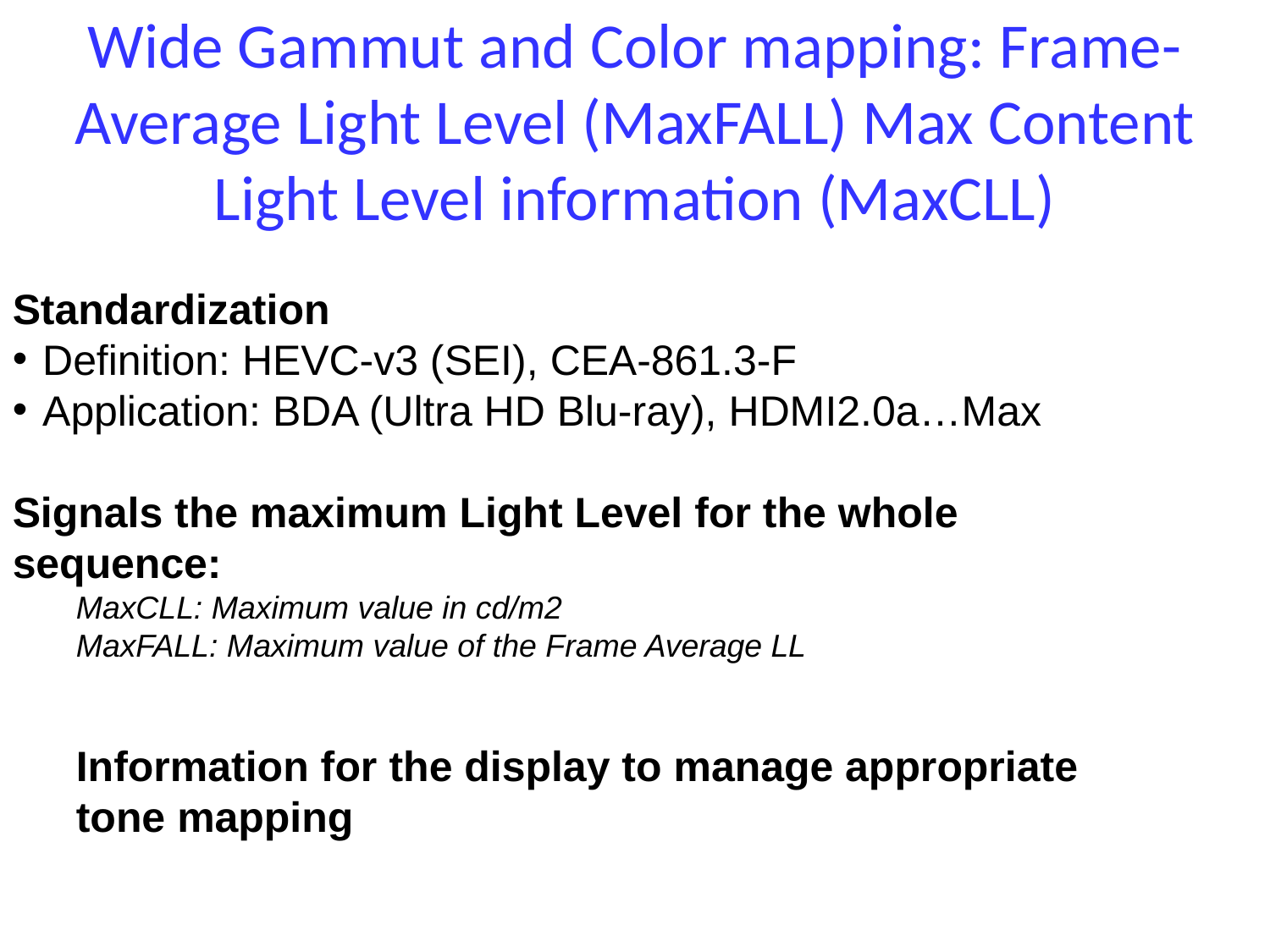

# Wide Gammut and Color mapping: Frame-Average Light Level (MaxFALL) Max Content Light Level information (MaxCLL)
Standardization
Definition: HEVC-v3 (SEI), CEA-861.3-F
Application: BDA (Ultra HD Blu-ray), HDMI2.0a…Max

Signals the maximum Light Level for the whole sequence:
MaxCLL: Maximum value in cd/m2
MaxFALL: Maximum value of the Frame Average LL

Information for the display to manage appropriate tone mapping